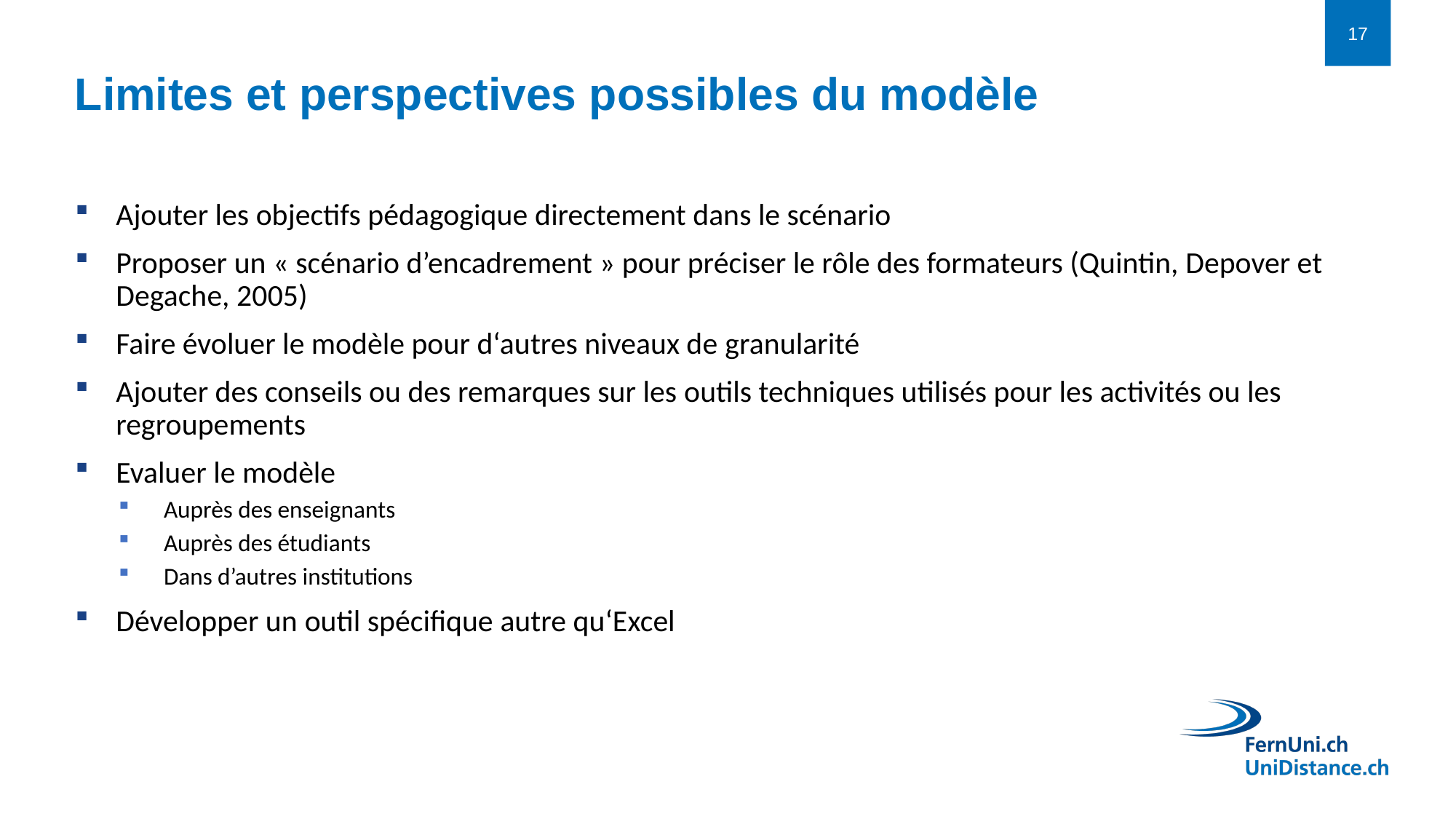

# Limites et perspectives possibles du modèle
Ajouter les objectifs pédagogique directement dans le scénario
Proposer un « scénario d’encadrement » pour préciser le rôle des formateurs (Quintin, Depover et Degache, 2005)
Faire évoluer le modèle pour d‘autres niveaux de granularité
Ajouter des conseils ou des remarques sur les outils techniques utilisés pour les activités ou les regroupements
Evaluer le modèle
Auprès des enseignants
Auprès des étudiants
Dans d’autres institutions
Développer un outil spécifique autre qu‘Excel